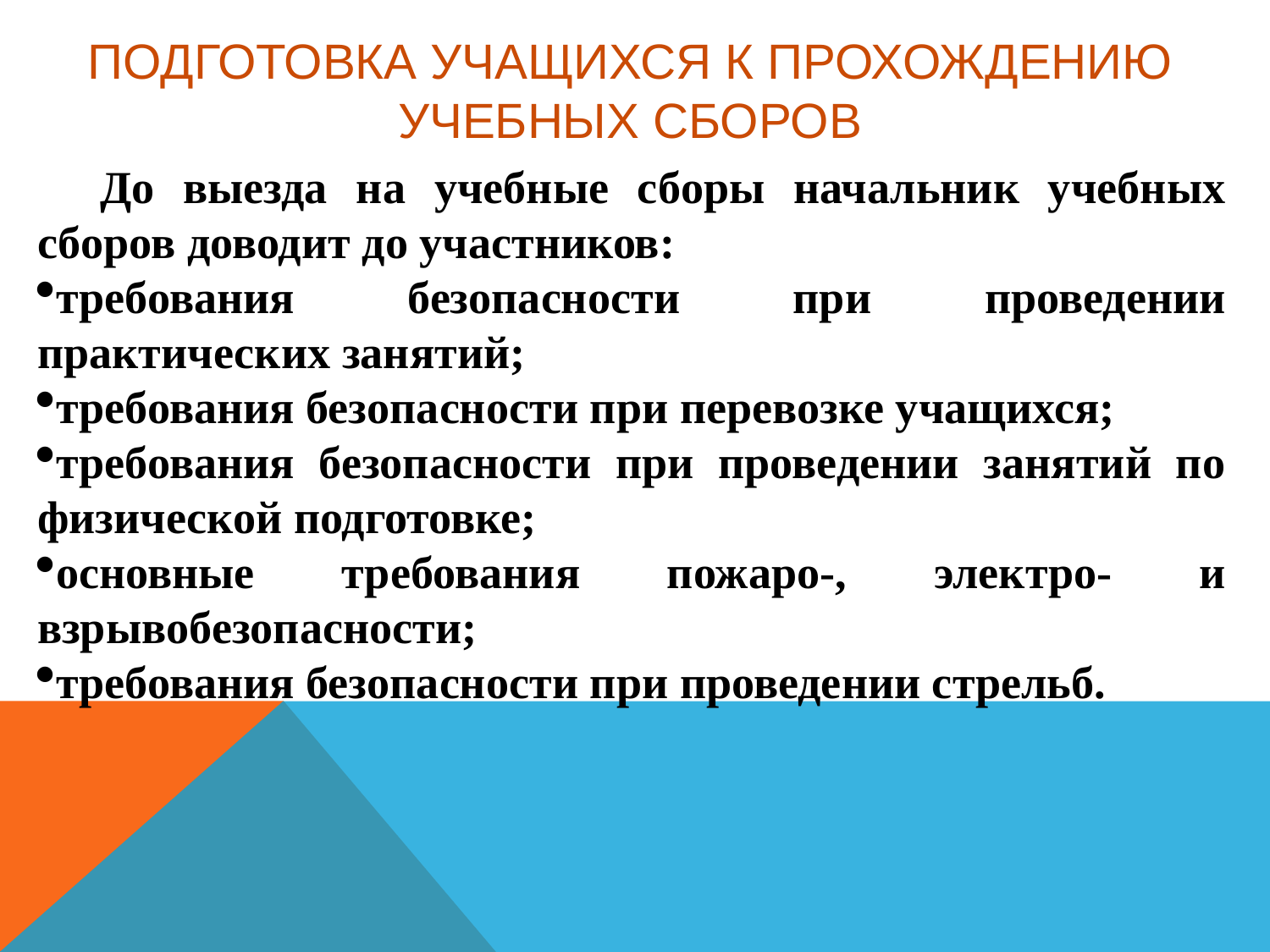

# Подготовка учащихся к прохождению учебных сборов
До выезда на учебные сборы начальник учебных сборов доводит до участников:
требования безопасности при проведении практических занятий;
требования безопасности при перевозке учащихся;
требования безопасности при проведении занятий по физической подготовке;
основные требования пожаро-, электро- и взрывобезопасности;
требования безопасности при проведении стрельб.